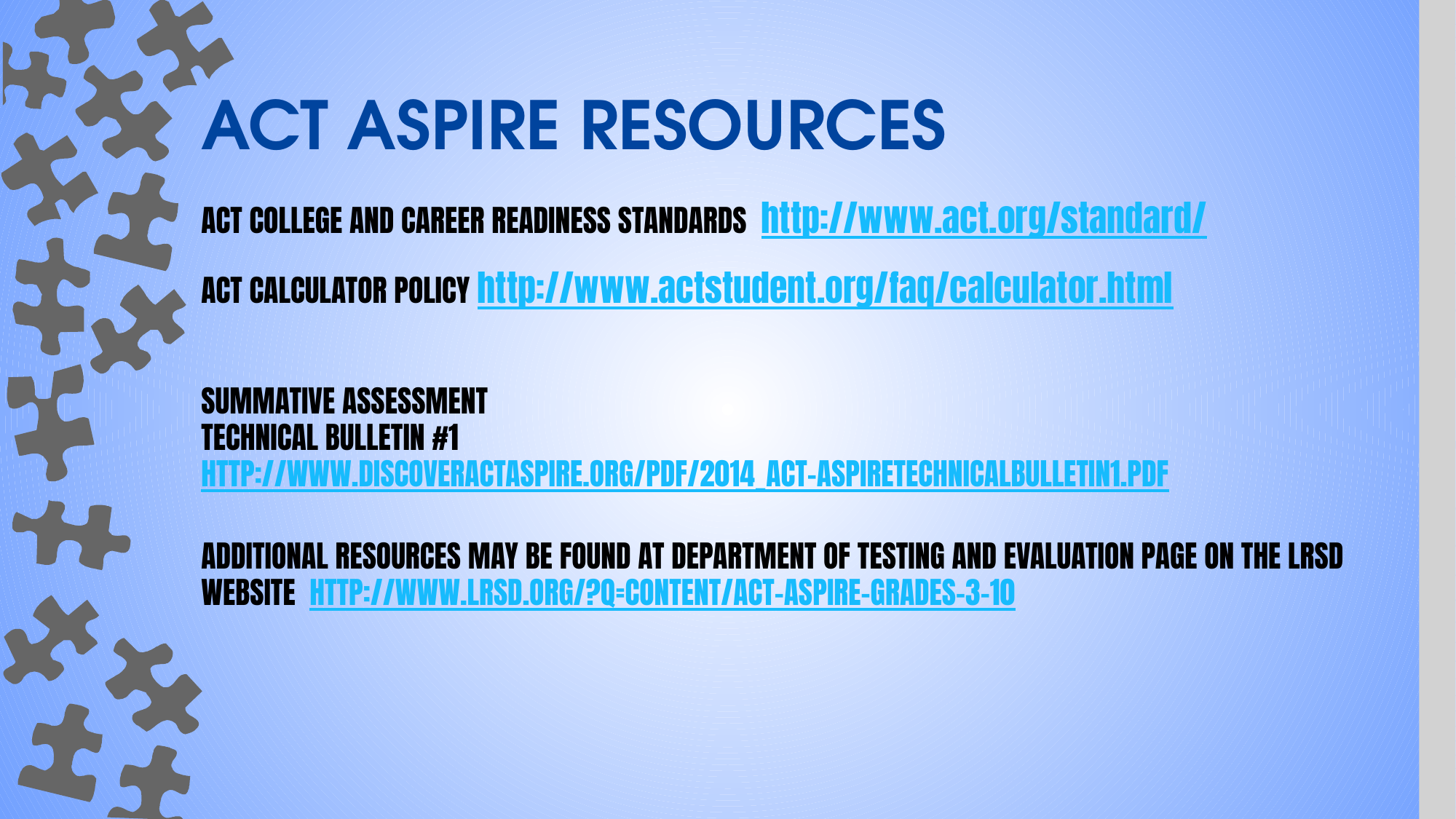

# ACT ASPIRE RESOURCES
ACT COLLEGE AND CAREER READINESS STANDARDS  http://www.act.org/standard/
ACT CALCULATOR POLICY http://www.actstudent.org/faq/calculator.html

Summative assessment
Technical bulletin #1
http://www.discoveractaspire.org/pdf/2014_ACT-AspireTechnicalBulletin1.pdf

Additional resources may be found at department of testing and evaluation page on the lrsd website  http://www.lrsd.org/?q=content/act-aspire-grades-3-10